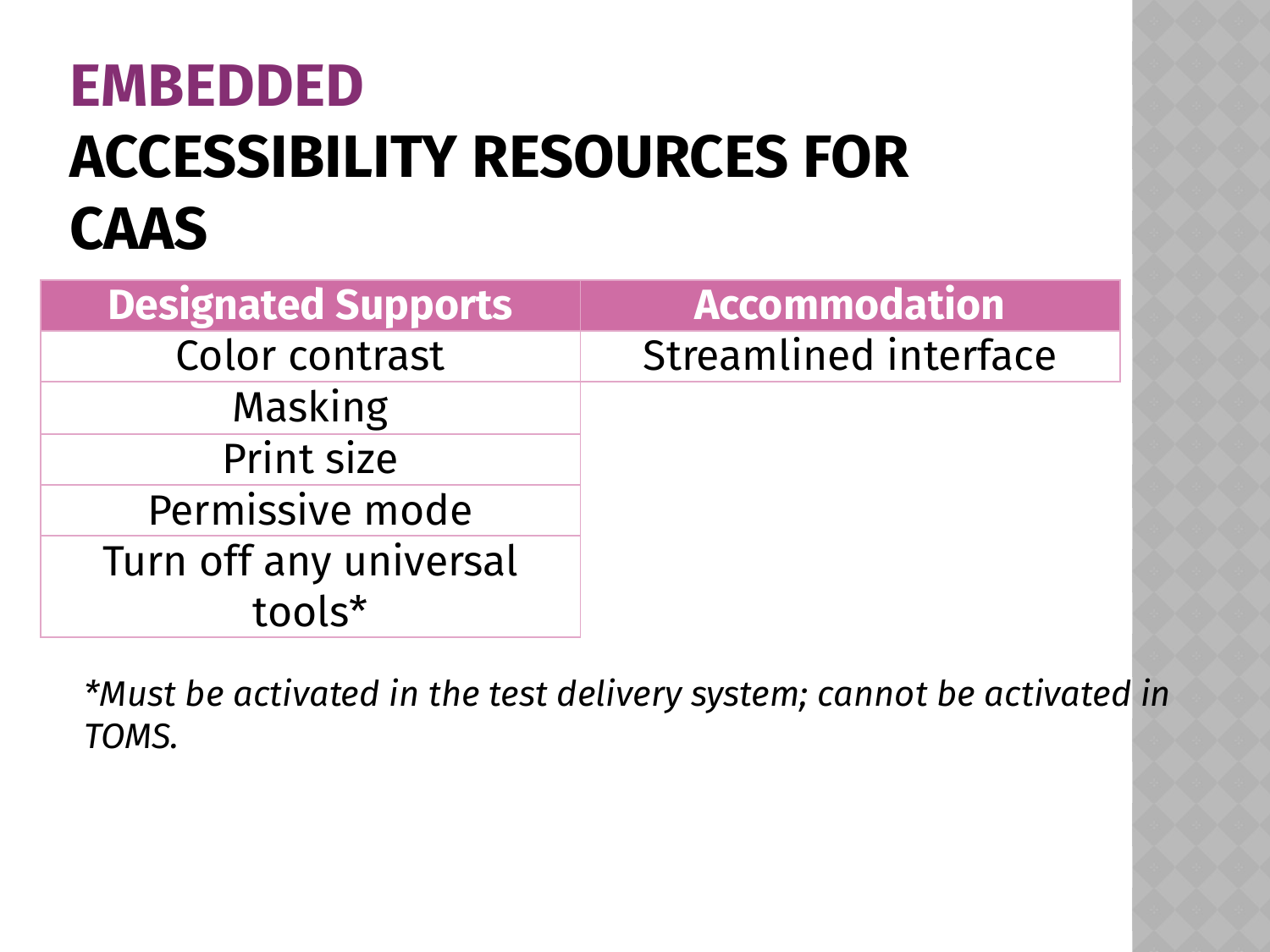

# Embedded Accessibility Resources for CAAs
| Designated Supports | Accommodation |
| --- | --- |
| Color contrast | Streamlined interface |
| Masking |  |
| Print size |  |
| Permissive mode |  |
| Turn off any universal tools\* |  |
*Must be activated in the test delivery system; cannot be activated in TOMS.